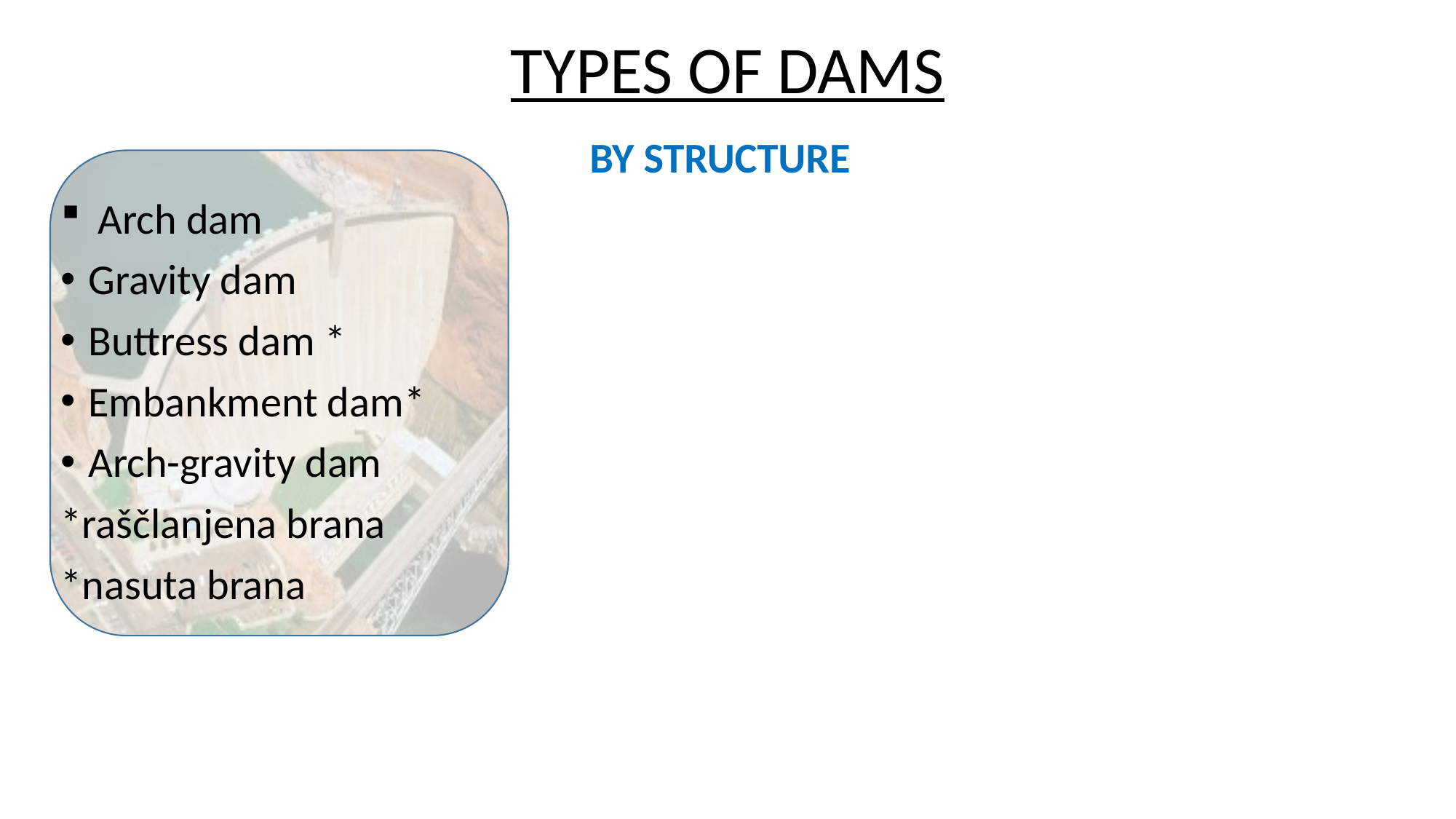

# TYPES OF DAMS
                              BY STRUCTURE
 Arch dam
Gravity dam
Buttress dam *
Embankment dam*
Arch-gravity dam
*raščlanjena brana
*nasuta brana